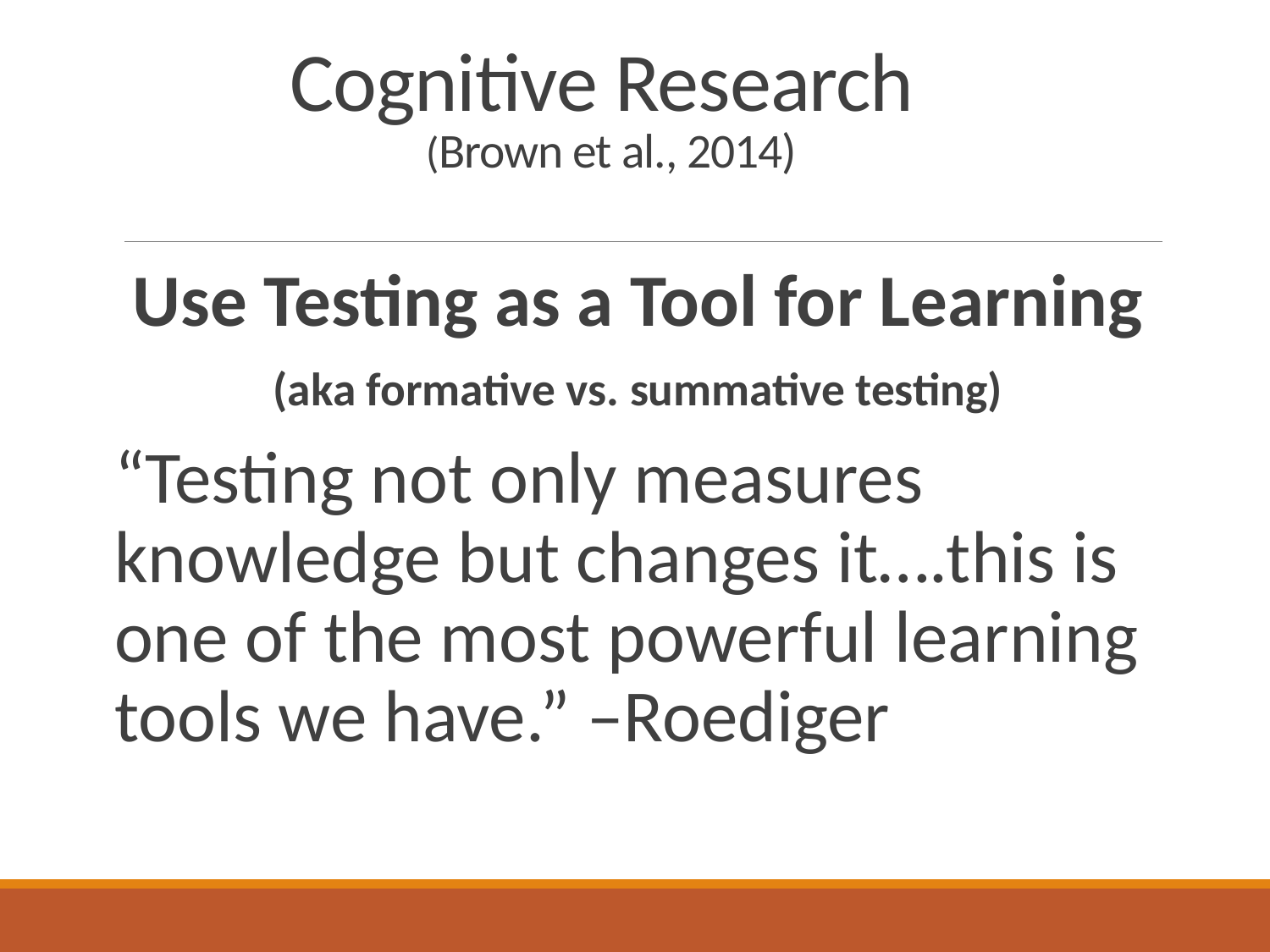

# Cognitive Research (Brown et al., 2014)
Use Testing as a Tool for Learning
(aka formative vs. summative testing)
“Testing not only measures knowledge but changes it….this is one of the most powerful learning tools we have.” –Roediger